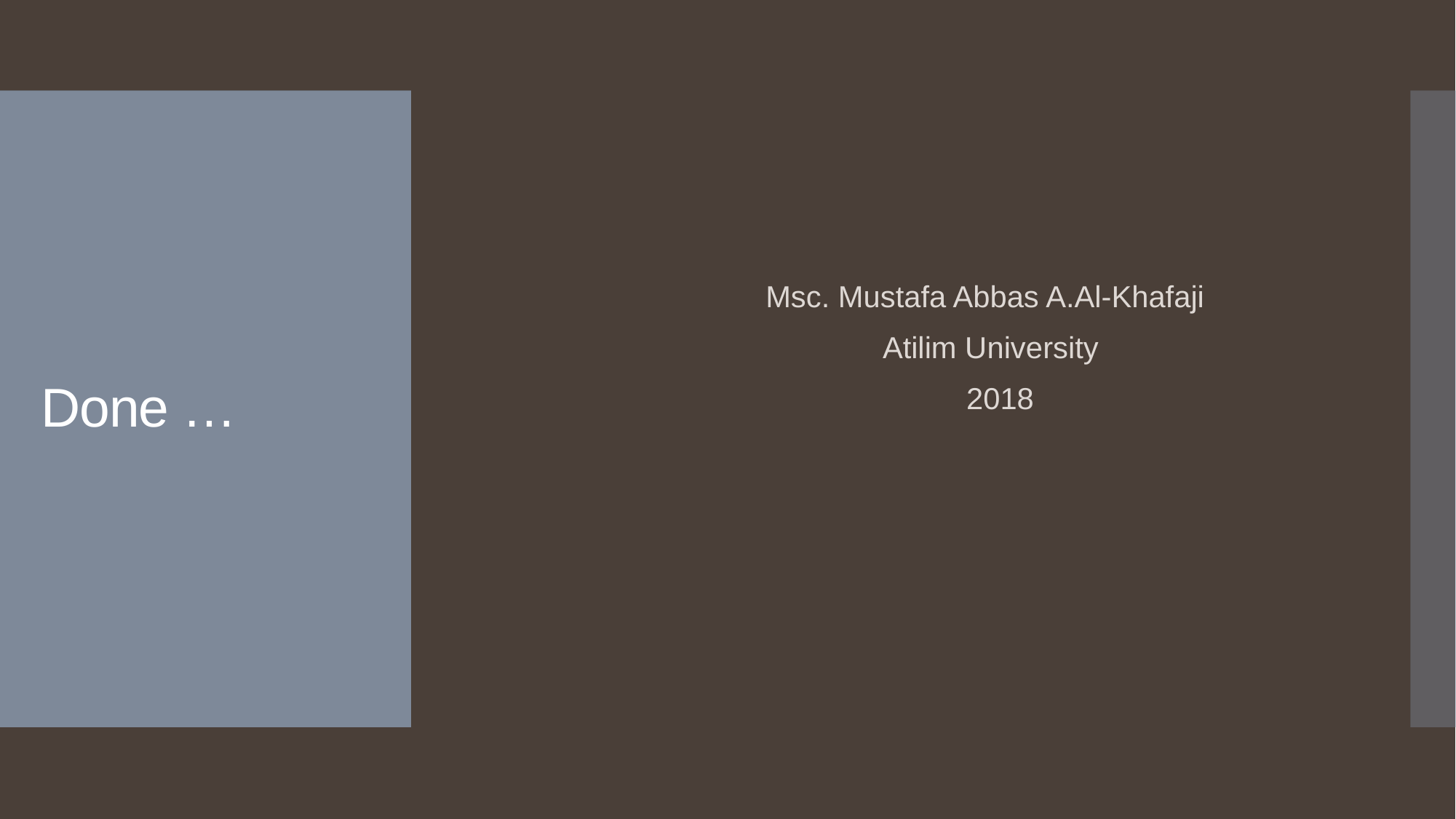

Msc. Mustafa Abbas A.Al-Khafaji
                                                 Atilim University
                                                           2018

# Done …